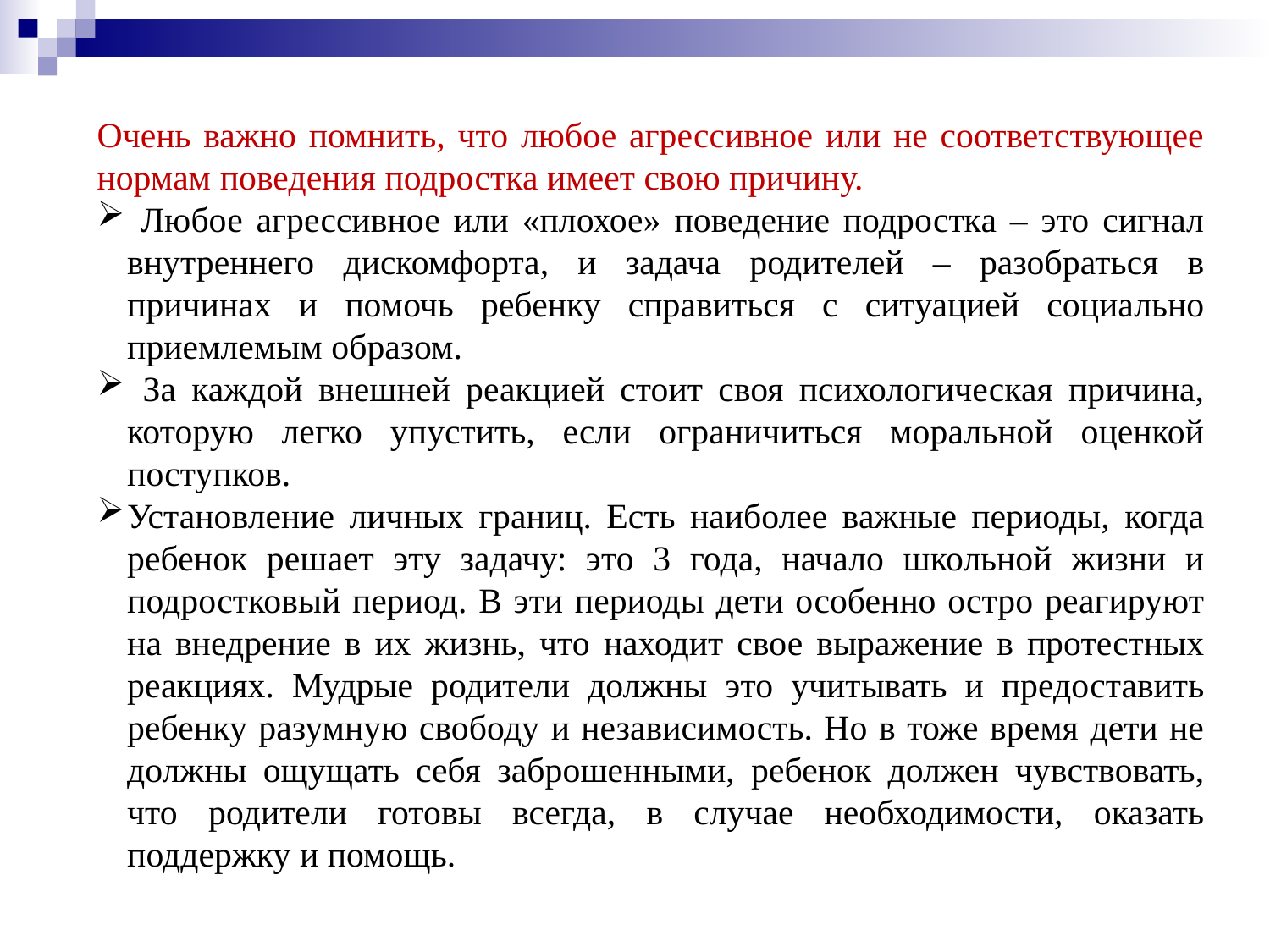

Очень важно помнить, что любое агрессивное или не соответствующее нормам поведения подростка имеет свою причину.
 Любое агрессивное или «плохое» поведение подростка – это сигнал внутреннего дискомфорта, и задача родителей – разобраться в причинах и помочь ребенку справиться с ситуацией социально приемлемым образом.
 За каждой внешней реакцией стоит своя психологическая причина, которую легко упустить, если ограничиться моральной оценкой поступков.
Установление личных границ. Есть наиболее важные периоды, когда ребенок решает эту задачу: это 3 года, начало школьной жизни и подростковый период. В эти периоды дети особенно остро реагируют на внедрение в их жизнь, что находит свое выражение в протестных реакциях. Мудрые родители должны это учитывать и предоставить ребенку разумную свободу и независимость. Но в тоже время дети не должны ощущать себя заброшенными, ребенок должен чувствовать, что родители готовы всегда, в случае необходимости, оказать поддержку и помощь.